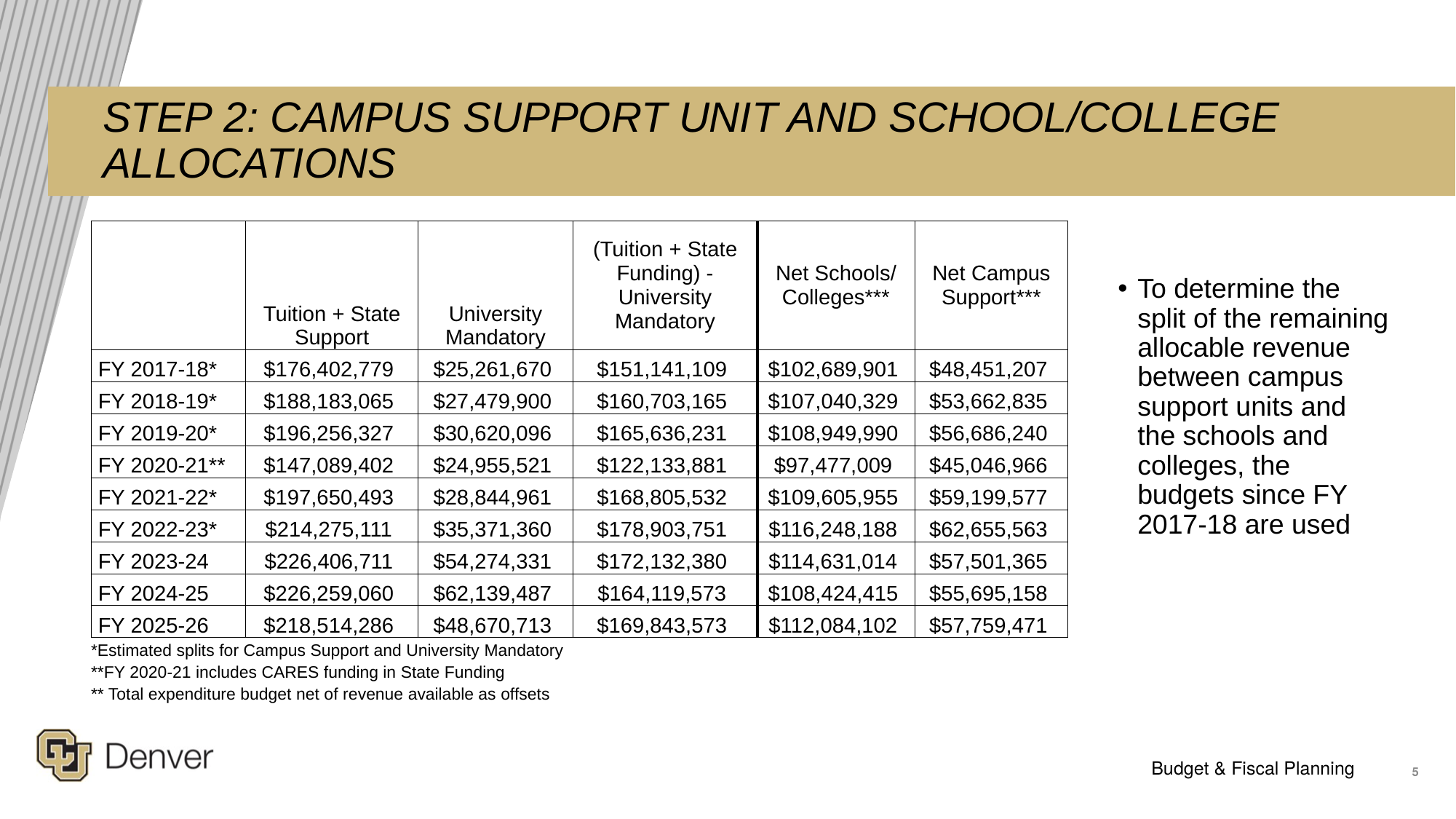

# STEP 2: CAMPUS SUPPORT UNIT AND SCHOOL/COLLEGE ALLOCATIONS
|  | Tuition + State Support | University Mandatory | (Tuition + State Funding) - University Mandatory | Net Schools/ Colleges\*\*\* | Net Campus Support\*\*\* |
| --- | --- | --- | --- | --- | --- |
| FY 2017-18\* | $176,402,779 | $25,261,670 | $151,141,109 | $102,689,901 | $48,451,207 |
| FY 2018-19\* | $188,183,065 | $27,479,900 | $160,703,165 | $107,040,329 | $53,662,835 |
| FY 2019-20\* | $196,256,327 | $30,620,096 | $165,636,231 | $108,949,990 | $56,686,240 |
| FY 2020-21\*\* | $147,089,402 | $24,955,521 | $122,133,881 | $97,477,009 | $45,046,966 |
| FY 2021-22\* | $197,650,493 | $28,844,961 | $168,805,532 | $109,605,955 | $59,199,577 |
| FY 2022-23\* | $214,275,111 | $35,371,360 | $178,903,751 | $116,248,188 | $62,655,563 |
| FY 2023-24 | $226,406,711 | $54,274,331 | $172,132,380 | $114,631,014 | $57,501,365 |
| FY 2024-25 | $226,259,060 | $62,139,487 | $164,119,573 | $108,424,415 | $55,695,158 |
| FY 2025-26 | $218,514,286 | $48,670,713 | $169,843,573 | $112,084,102 | $57,759,471 |
| \*Estimated splits for Campus Support and University Mandatory |  |  |  |  |  |
| \*\*FY 2020-21 includes CARES funding in State Funding |  |  |  |  |  |
| \*\* Total expenditure budget net of revenue available as offsets |  |  |  |  |  |

To determine the split of the remaining allocable revenue between campus support units and the schools and colleges, the budgets since FY 2017-18 are used
5
Budget & Fiscal Planning